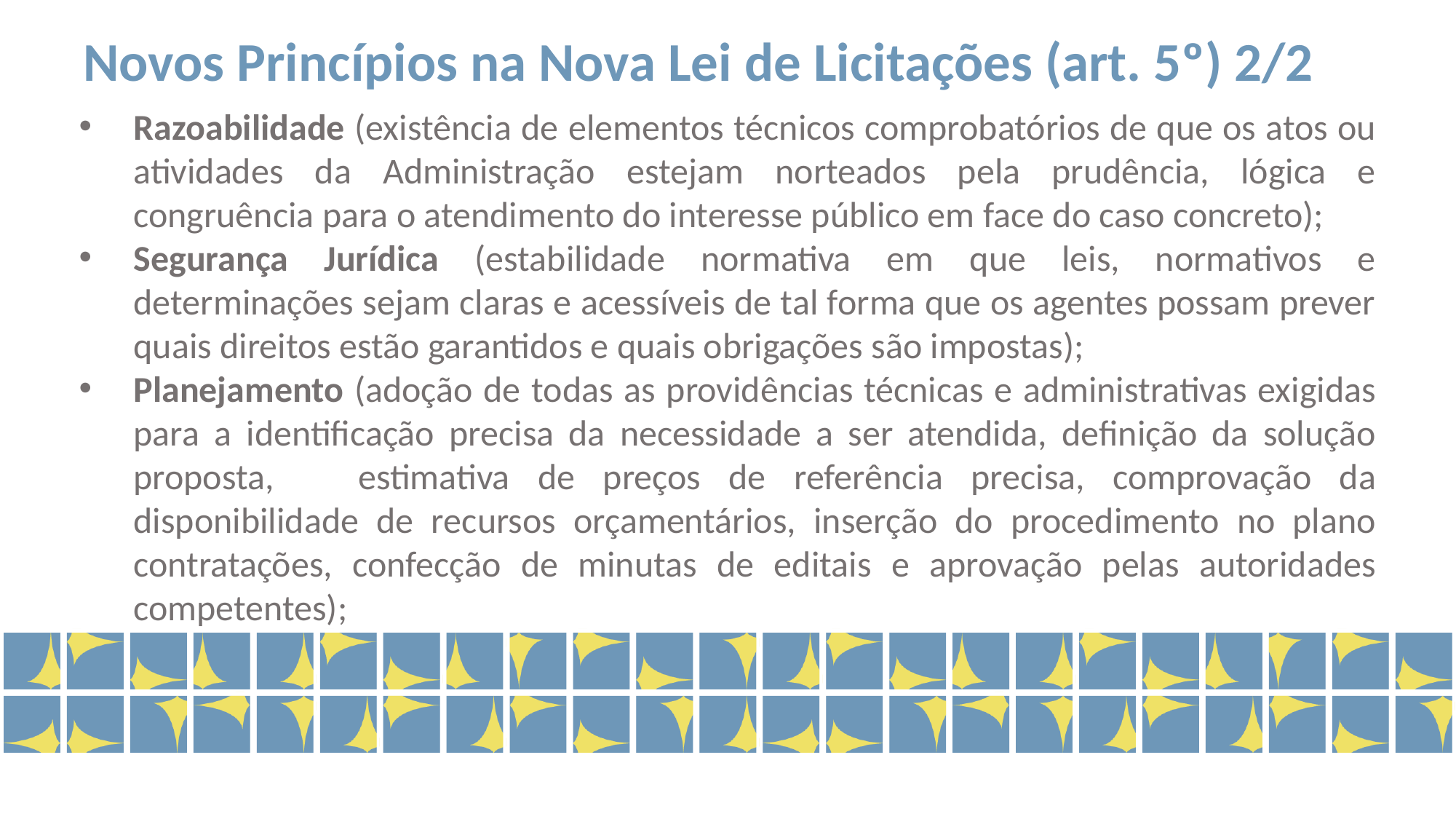

Novos Princípios na Nova Lei de Licitações (art. 5º) 2/2
Razoabilidade (existência de elementos técnicos comprobatórios de que os atos ou atividades da Administração estejam norteados pela prudência, lógica e congruência para o atendimento do interesse público em face do caso concreto);
Segurança Jurídica (estabilidade normativa em que leis, normativos e determinações sejam claras e acessíveis de tal forma que os agentes possam prever quais direitos estão garantidos e quais obrigações são impostas);
Planejamento (adoção de todas as providências técnicas e administrativas exigidas para a identificação precisa da necessidade a ser atendida, definição da solução proposta,   estimativa de preços de referência precisa, comprovação da disponibilidade de recursos orçamentários, inserção do procedimento no plano contratações, confecção de minutas de editais e aprovação pelas autoridades competentes);